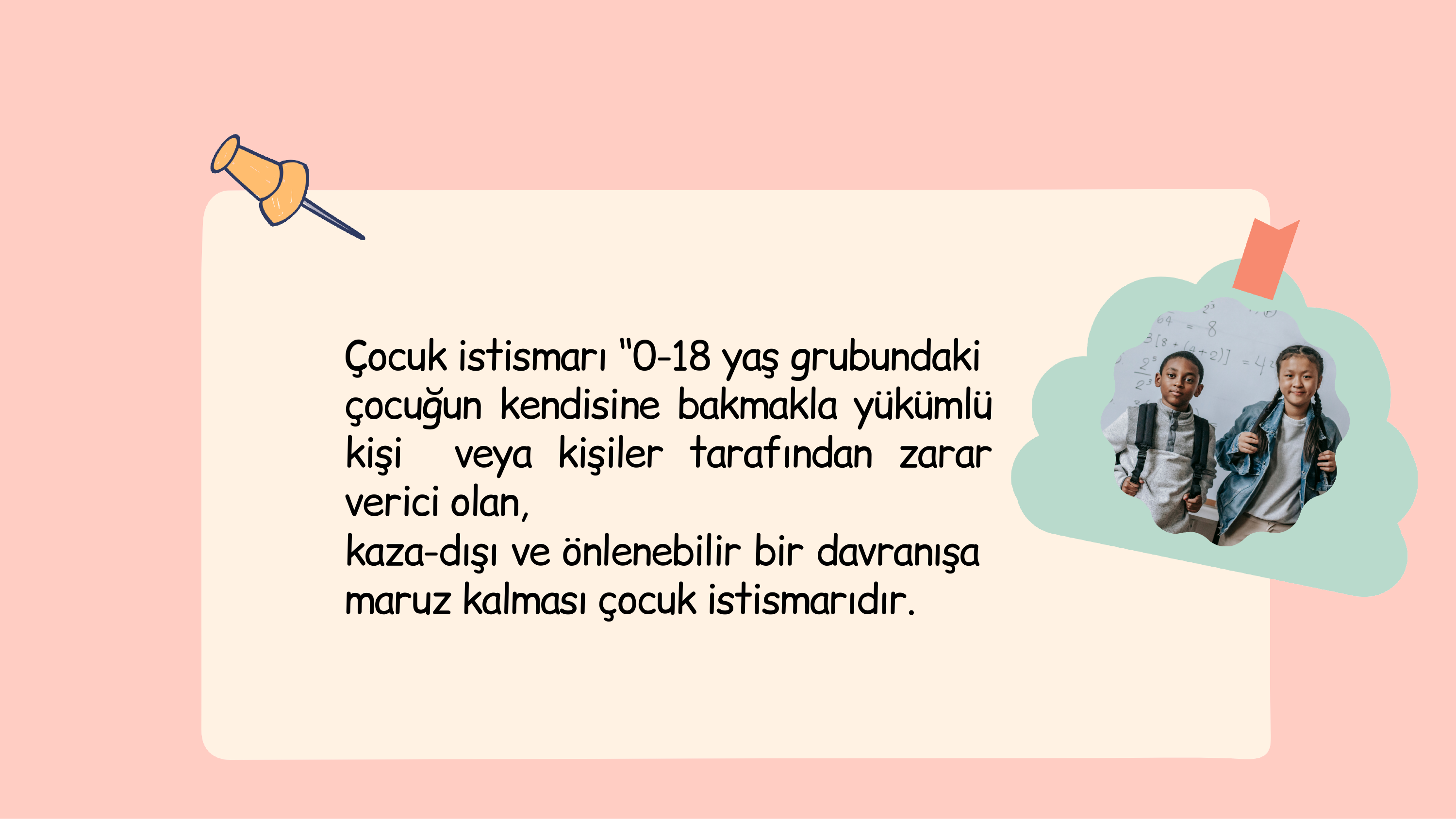

Çocuk istismarı “0-18 yaş grubundaki  çocuğun kendisine bakmakla yükümlü kişi  veya kişiler tarafından zarar verici olan,
kaza-dışı ve önlenebilir bir davranışa  maruz kalması çocuk istismarıdır.